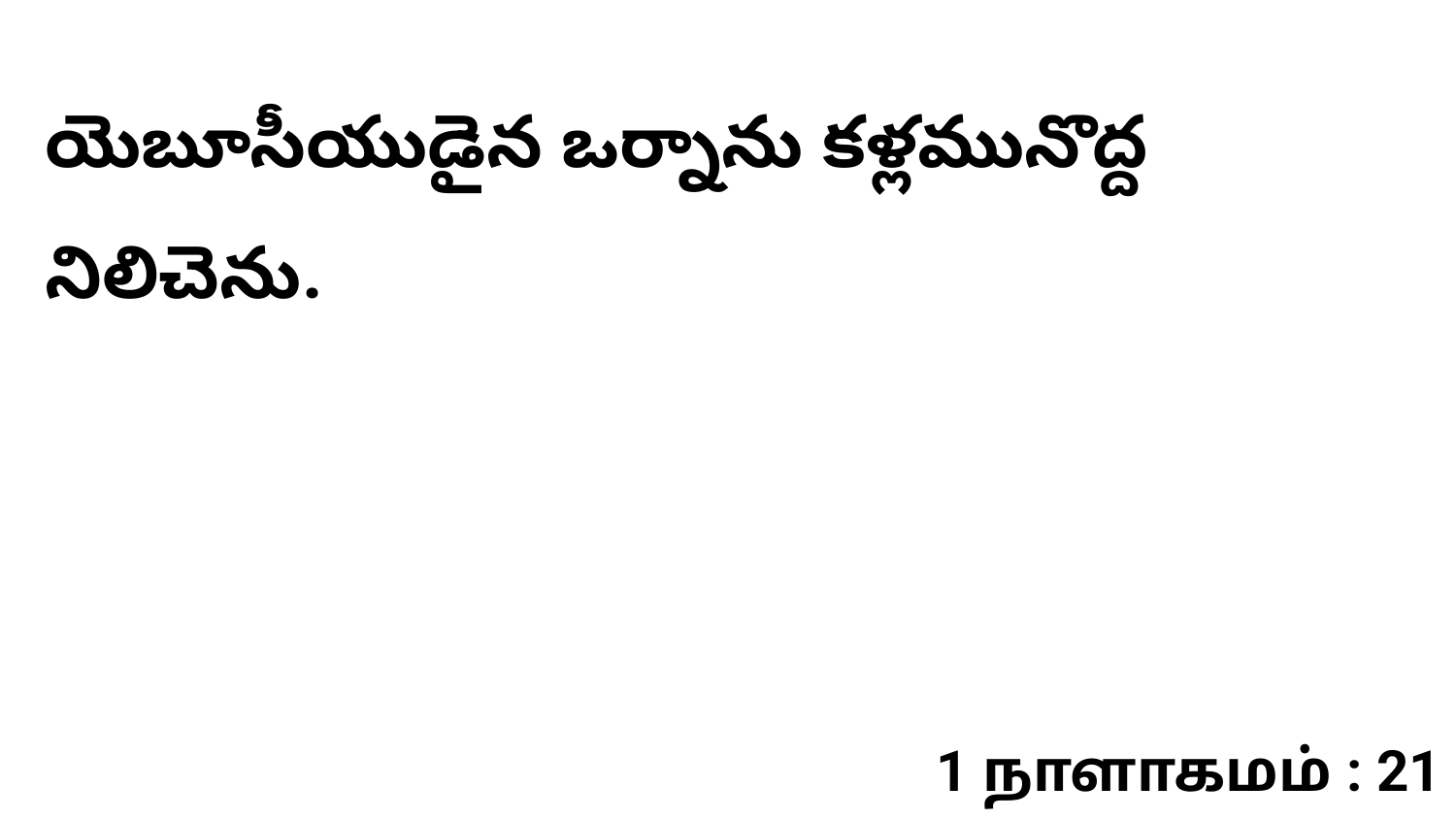

యెబూసీయుడైన ఒర్నాను కళ్లమునొద్ద నిలిచెను.
1 நாளாகமம் : 21